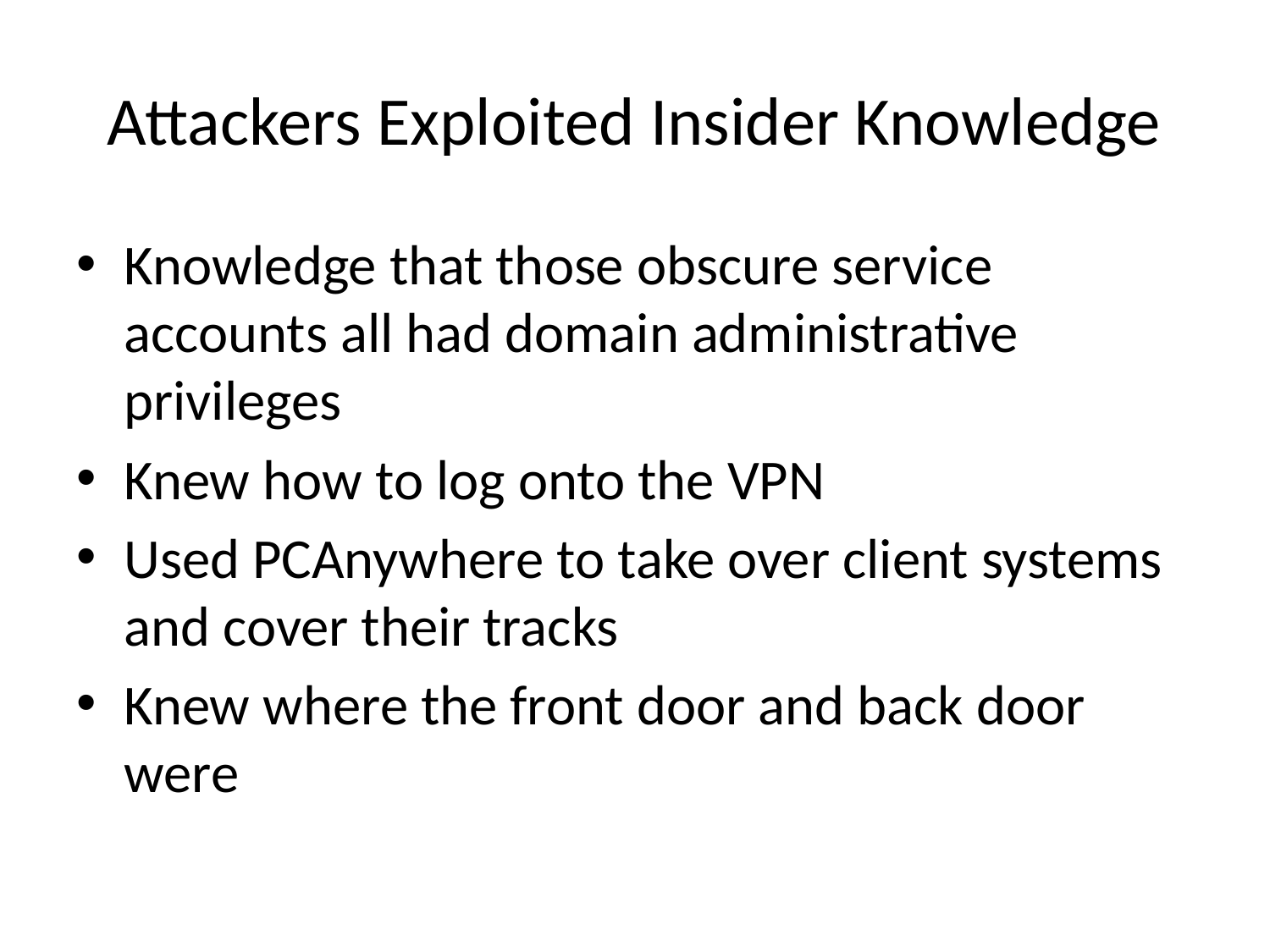

# Attackers Exploited Insider Knowledge
Knowledge that those obscure service accounts all had domain administrative privileges
Knew how to log onto the VPN
Used PCAnywhere to take over client systems and cover their tracks
Knew where the front door and back door were